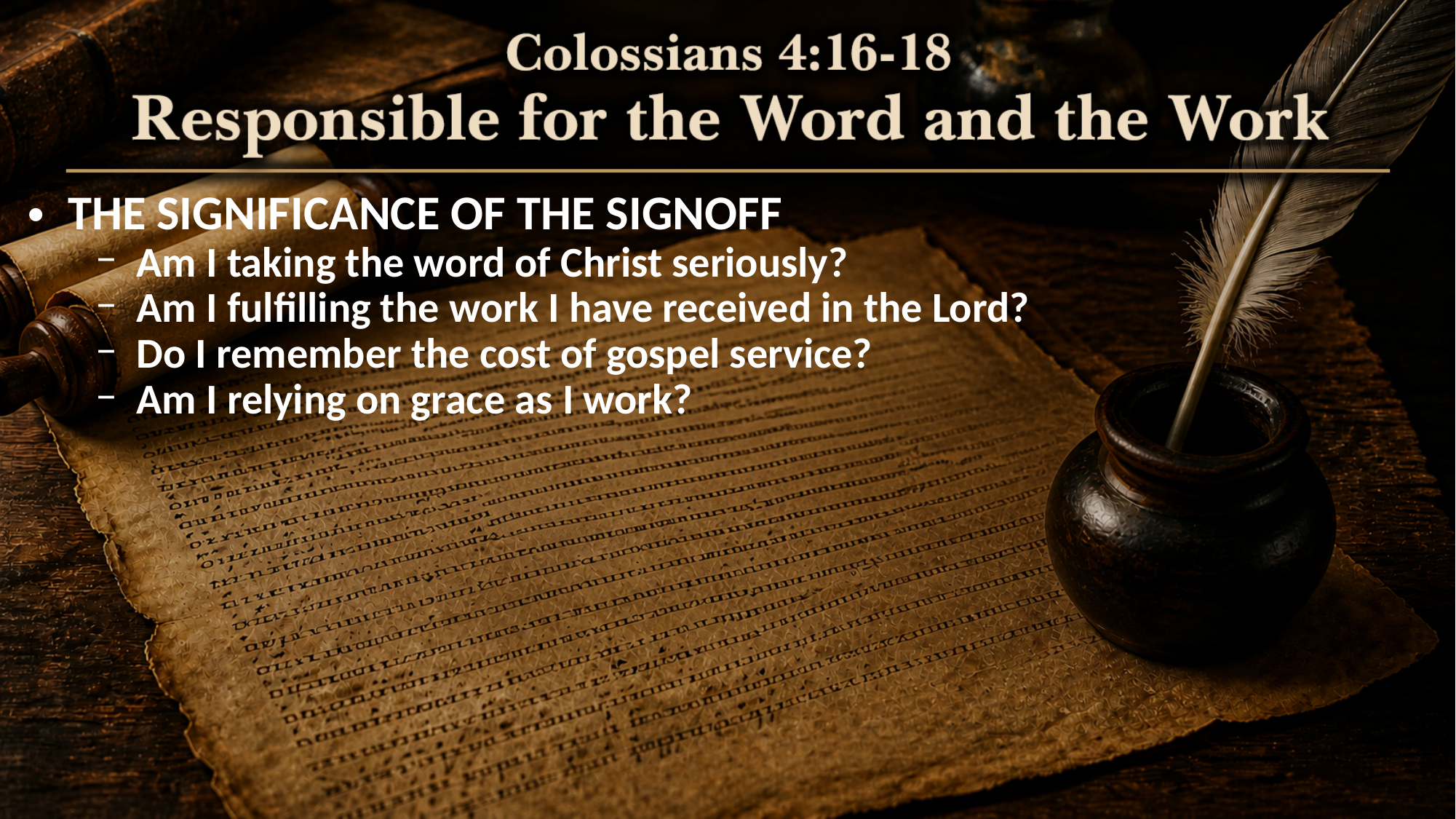

THE SIGNIFICANCE OF THE SIGNOFF
Am I taking the word of Christ seriously?
Am I fulfilling the work I have received in the Lord?
Do I remember the cost of gospel service?
Am I relying on grace as I work?